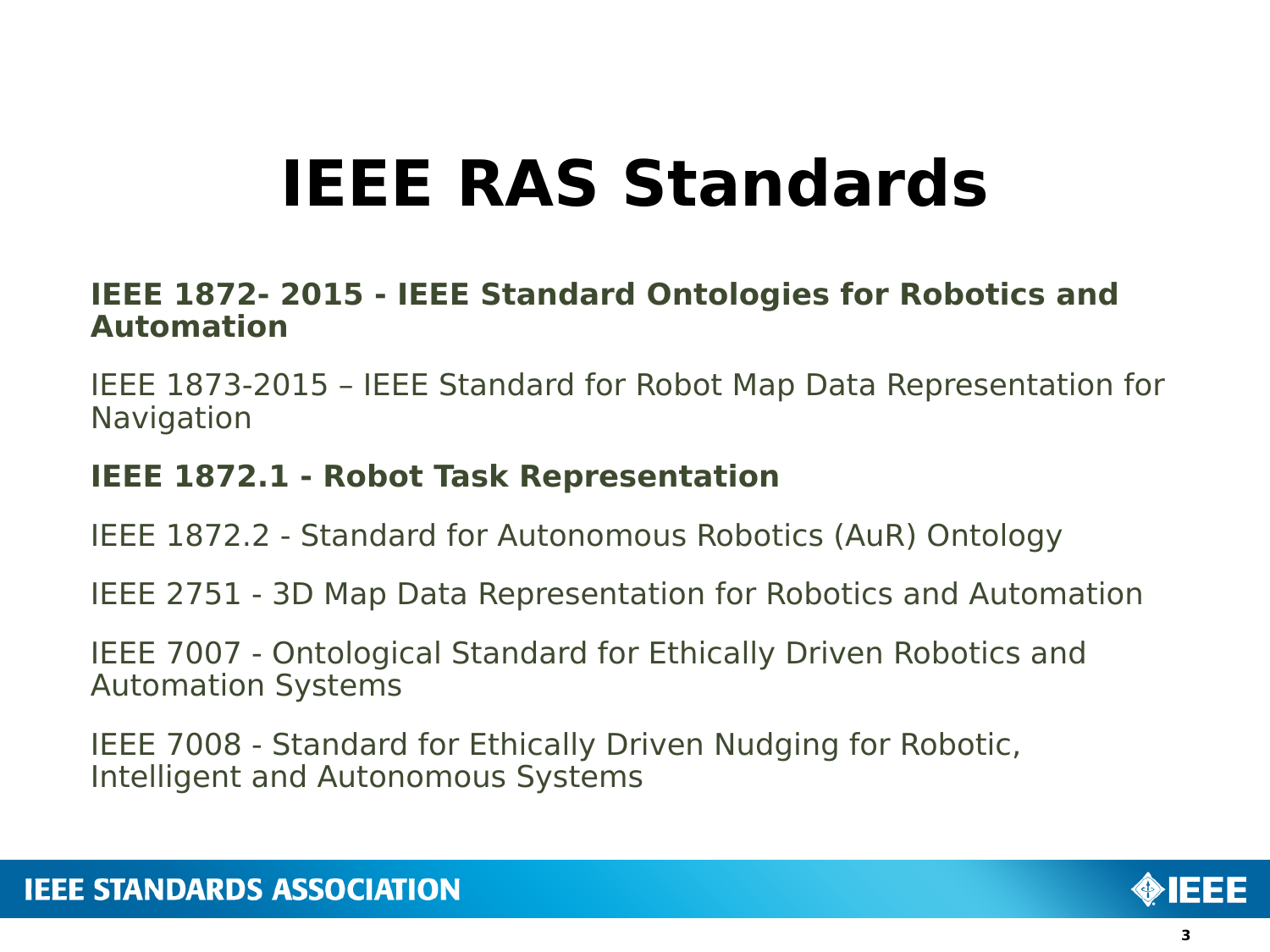

IEEE RAS Standards
IEEE 1872- 2015 - IEEE Standard Ontologies for Robotics and Automation
IEEE 1873-2015 – IEEE Standard for Robot Map Data Representation for Navigation
IEEE 1872.1 - Robot Task Representation
IEEE 1872.2 - Standard for Autonomous Robotics (AuR) Ontology
IEEE 2751 - 3D Map Data Representation for Robotics and Automation
IEEE 7007 - Ontological Standard for Ethically Driven Robotics and Automation Systems
IEEE 7008 - Standard for Ethically Driven Nudging for Robotic, Intelligent and Autonomous Systems
3